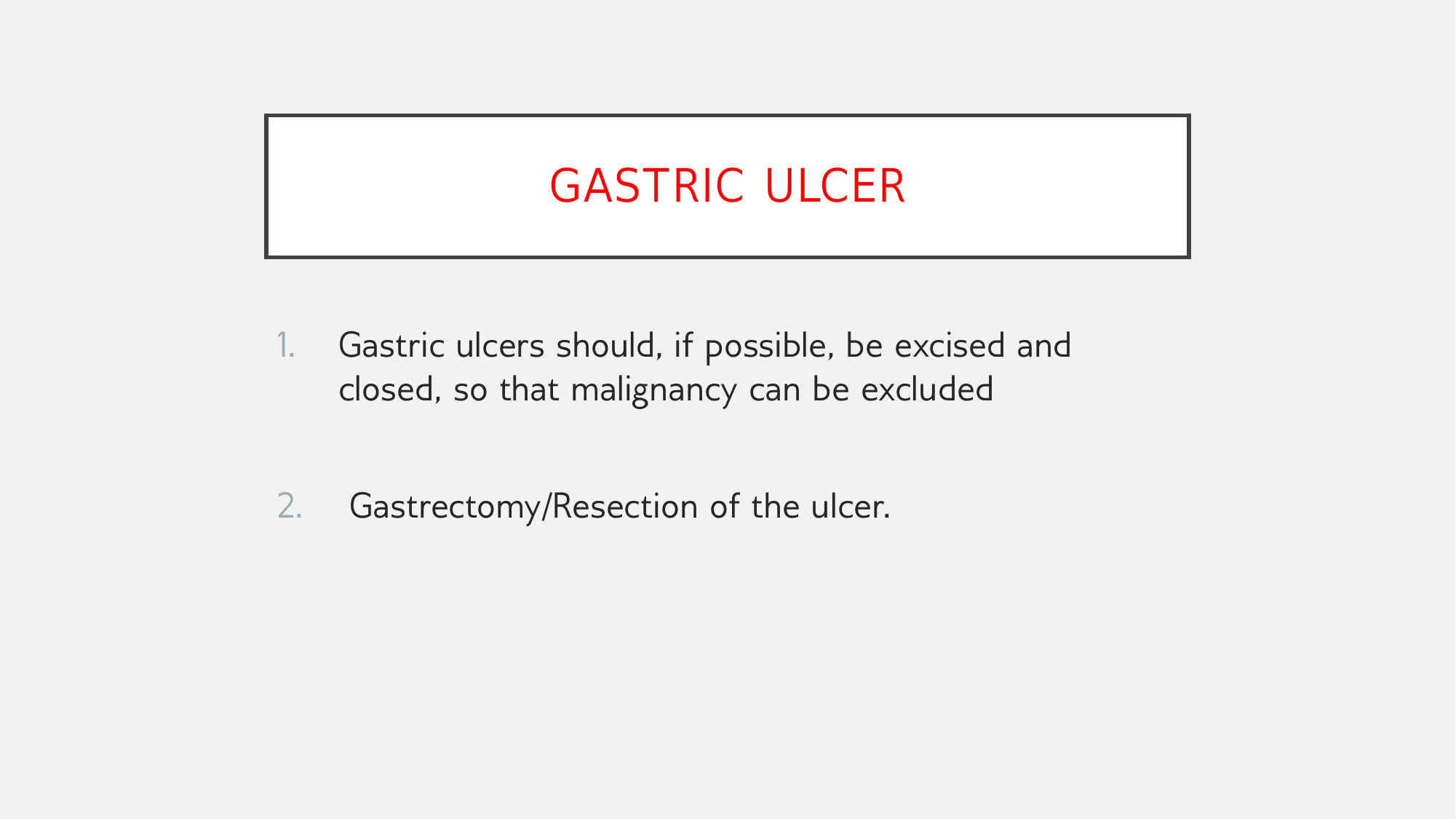

# Gastric ulcer
Gastric ulcers should, if possible, be excised and closed, so that malignancy can be excluded

 Gastrectomy/Resection of the ulcer.